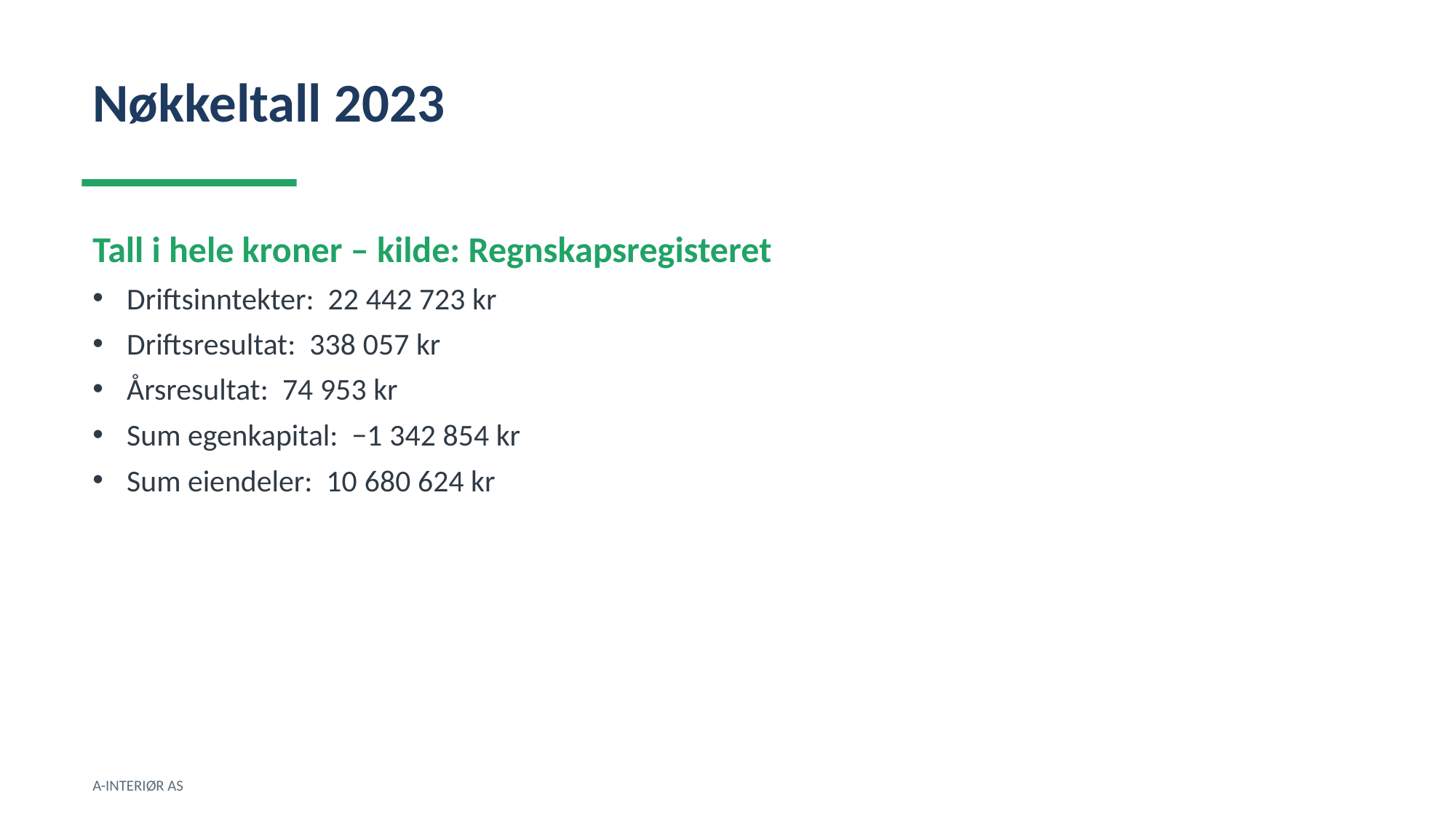

Nøkkeltall 2023

Tall i hele kroner – kilde: Regnskapsregisteret
Driftsinntekter:  22 442 723 kr
Driftsresultat:  338 057 kr
Årsresultat:  74 953 kr
Sum egenkapital:  −1 342 854 kr
Sum eiendeler:  10 680 624 kr
A-INTERIØR AS